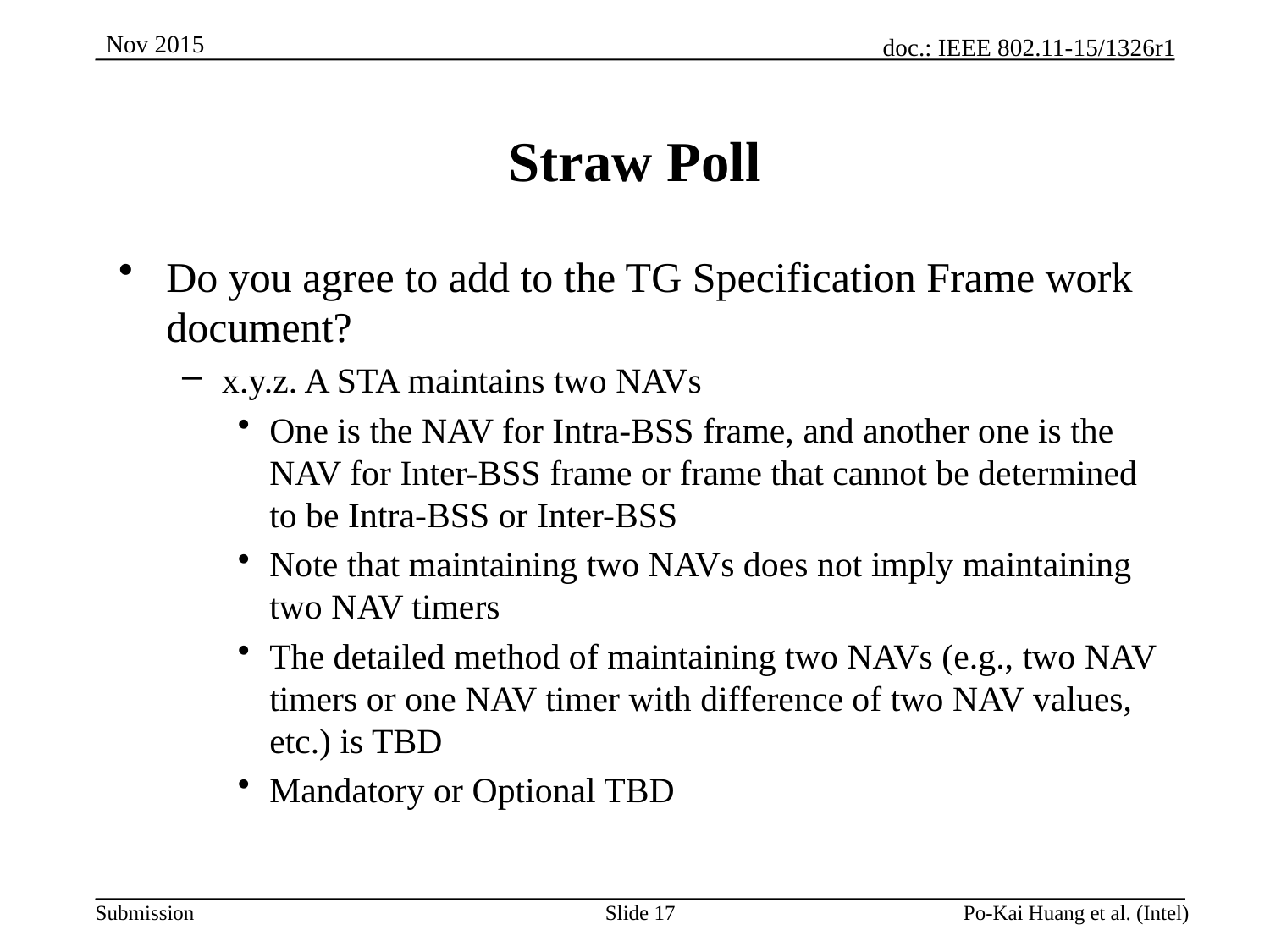

# Straw Poll
Do you agree to add to the TG Specification Frame work document?
x.y.z. A STA maintains two NAVs
One is the NAV for Intra-BSS frame, and another one is the NAV for Inter-BSS frame or frame that cannot be determined to be Intra-BSS or Inter-BSS
Note that maintaining two NAVs does not imply maintaining two NAV timers
The detailed method of maintaining two NAVs (e.g., two NAV timers or one NAV timer with difference of two NAV values, etc.) is TBD
Mandatory or Optional TBD

Slide 17
Po-Kai Huang et al. (Intel)